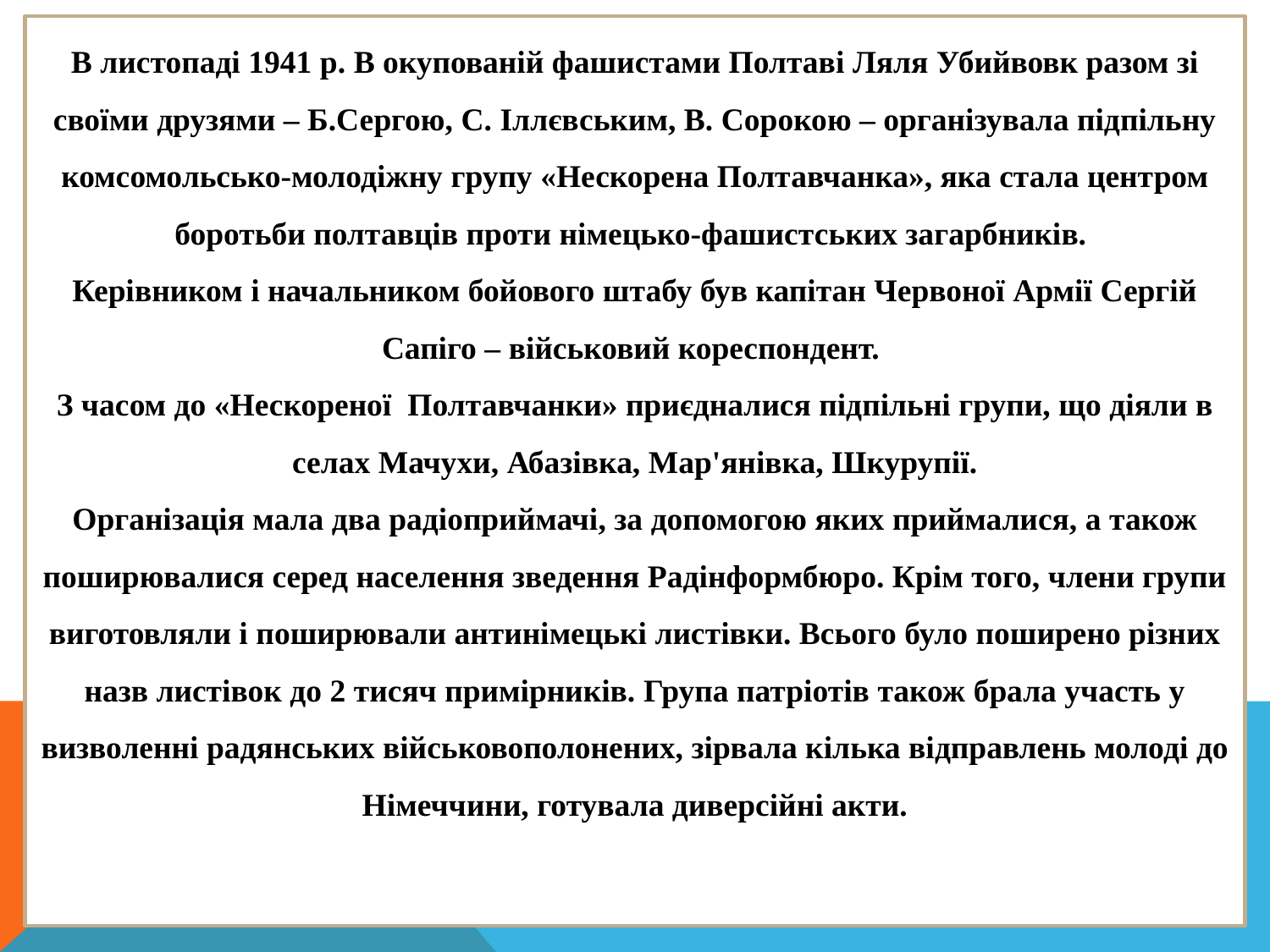

# В листопаді 1941 р. В окупованій фашистами Полтаві Ляля Убийвовк разом зі своїми друзями – Б.Сергою, С. Іллєвським, В. Сорокою – організувала підпільну комсомольсько-молодіжну групу «Нескорена Полтавчанка», яка стала центром боротьби полтавців проти німецько-фашистських загарбників. Керівником і начальником бойового штабу був капітан Червоної Армії Сергій Сапіго – військовий кореспондент. З часом до «Нескореної  Полтавчанки» приєдналися підпільні групи, що діяли в селах Мачухи, Абазівка, Мар'янівка, Шкурупії. Організація мала два радіоприймачі, за допомогою яких приймалися, а також поширювалися серед населення зведення Радінформбюро. Крім того, члени групи виготовляли і поширювали антинімецькі листівки. Всього було поширено різних назв листівок до 2 тисяч примірників. Група патріотів також брала участь у визволенні радянських військовополонених, зірвала кілька відправлень молоді до Німеччини, готувала диверсійні акти.